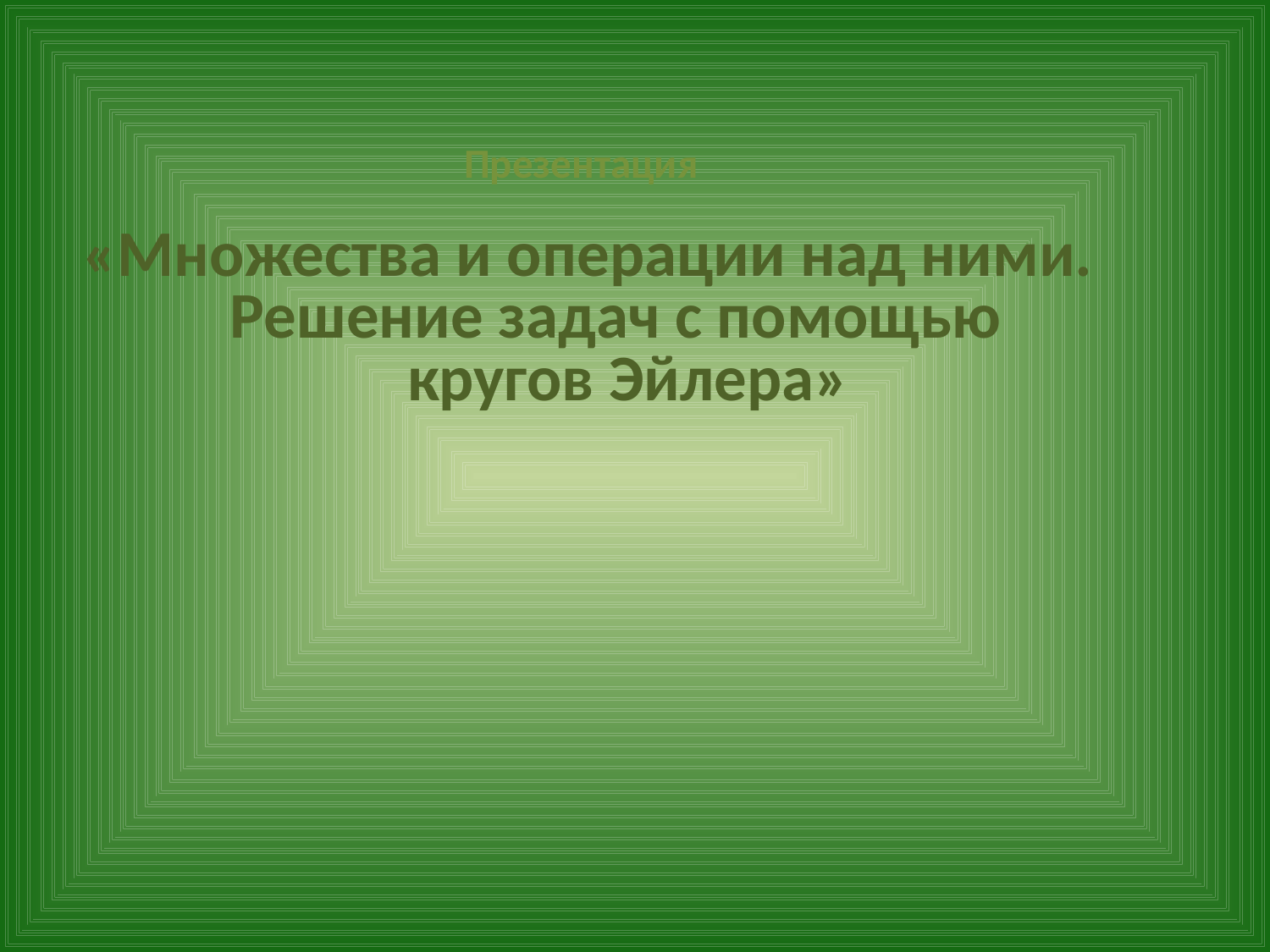

# Презентация «Множества и операции над ними. Решение задач с помощью кругов Эйлера»